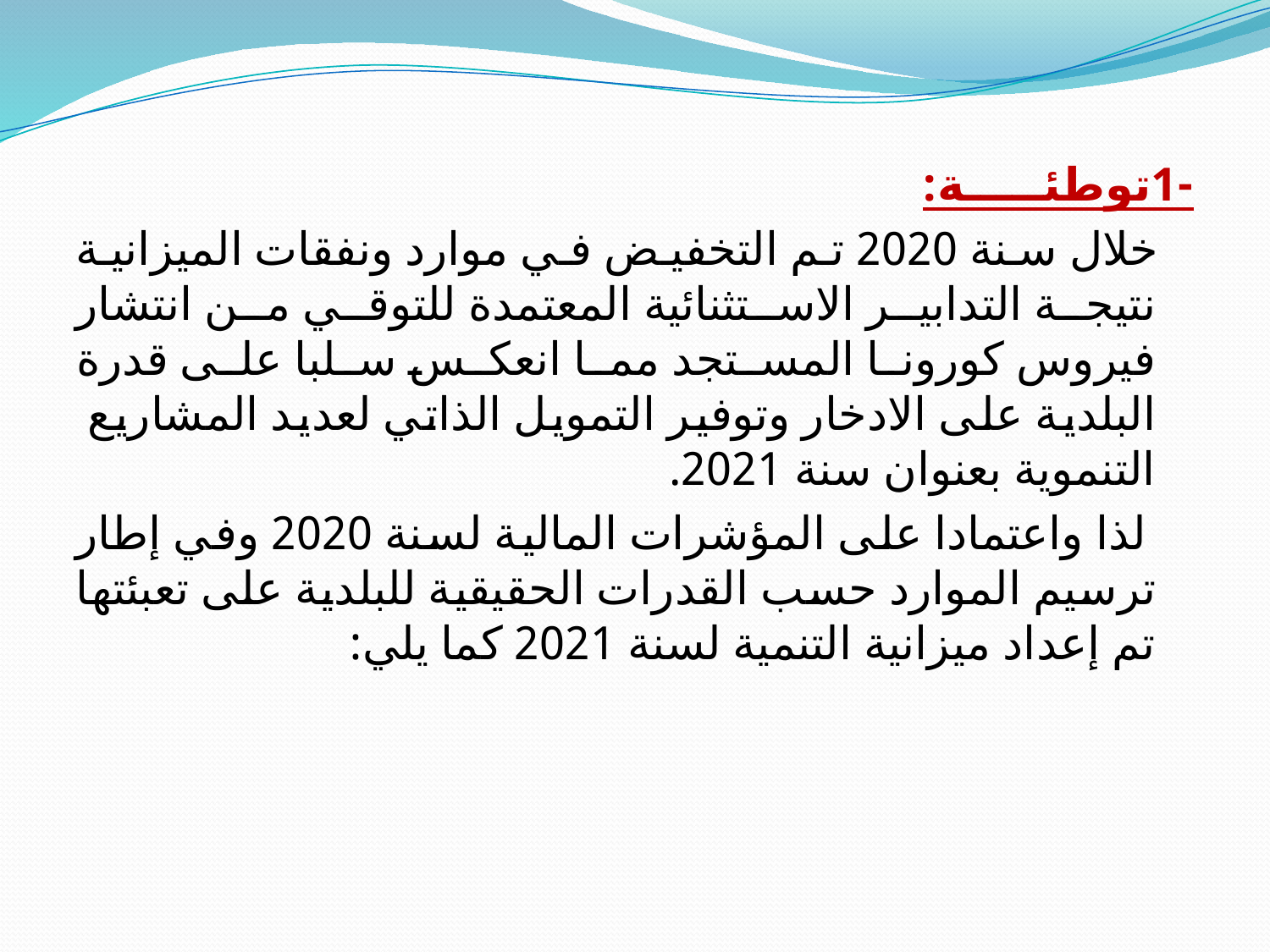

-1توطئـــــة:
   خلال سنة 2020 تم التخفيض في موارد ونفقات الميزانية نتيجة التدابير الاستثنائية المعتمدة للتوقي من انتشار فيروس كورونا المستجد مما انعكس سلبا على قدرة البلدية على الادخار وتوفير التمويل الذاتي لعديد المشاريع  التنموية بعنوان سنة 2021.
    لذا واعتمادا على المؤشرات المالية لسنة 2020 وفي إطار ترسيم الموارد حسب القدرات الحقيقية للبلدية على تعبئتها تم إعداد ميزانية التنمية لسنة 2021 كما يلي: